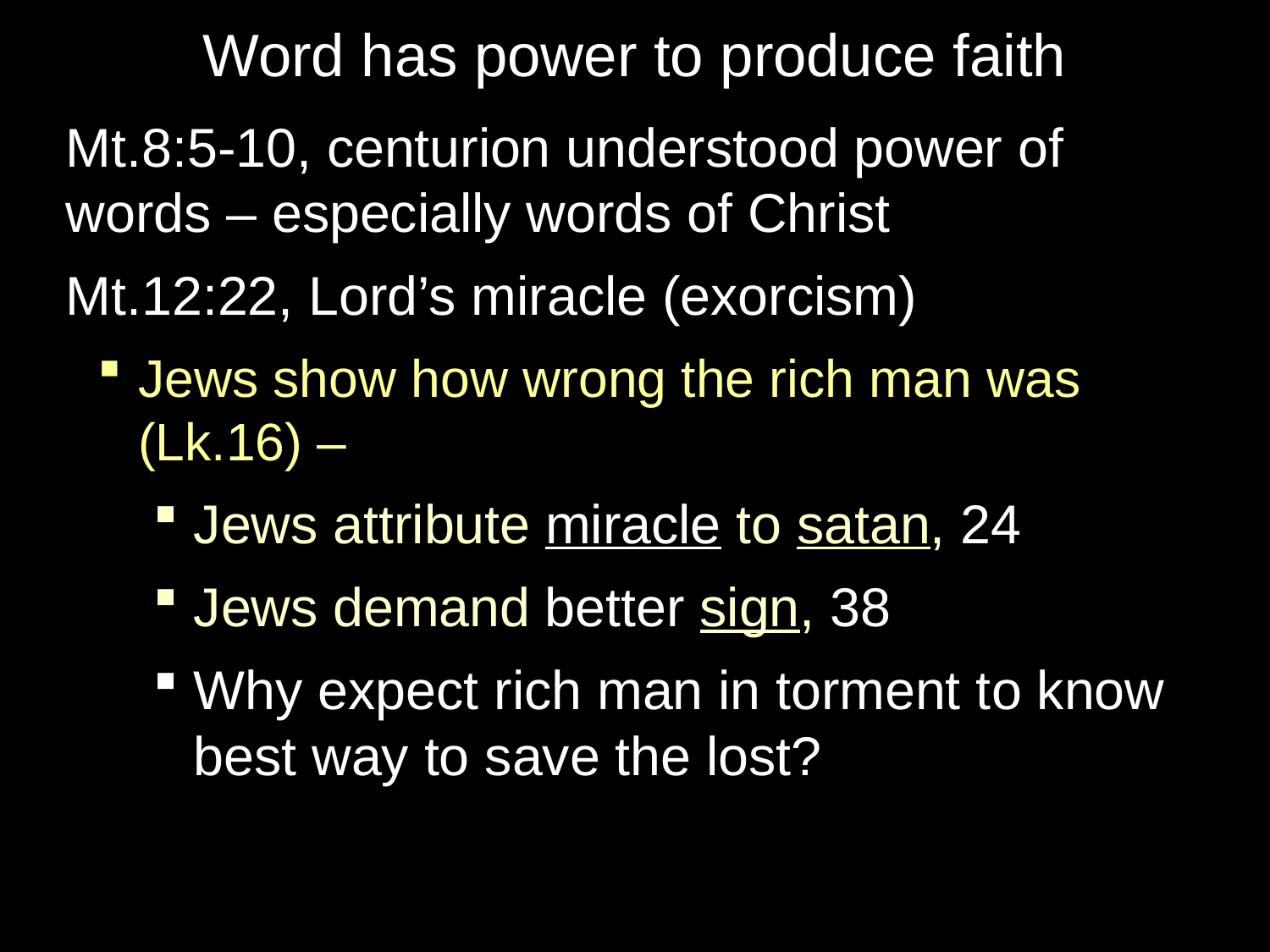

# Word has power to produce faith
Mt.8:5-10, centurion understood power of words – especially words of Christ
Mt.12:22, Lord’s miracle (exorcism)
Jews show how wrong the rich man was (Lk.16) –
Jews attribute miracle to satan, 24
Jews demand better sign, 38
Why expect rich man in torment to know best way to save the lost?